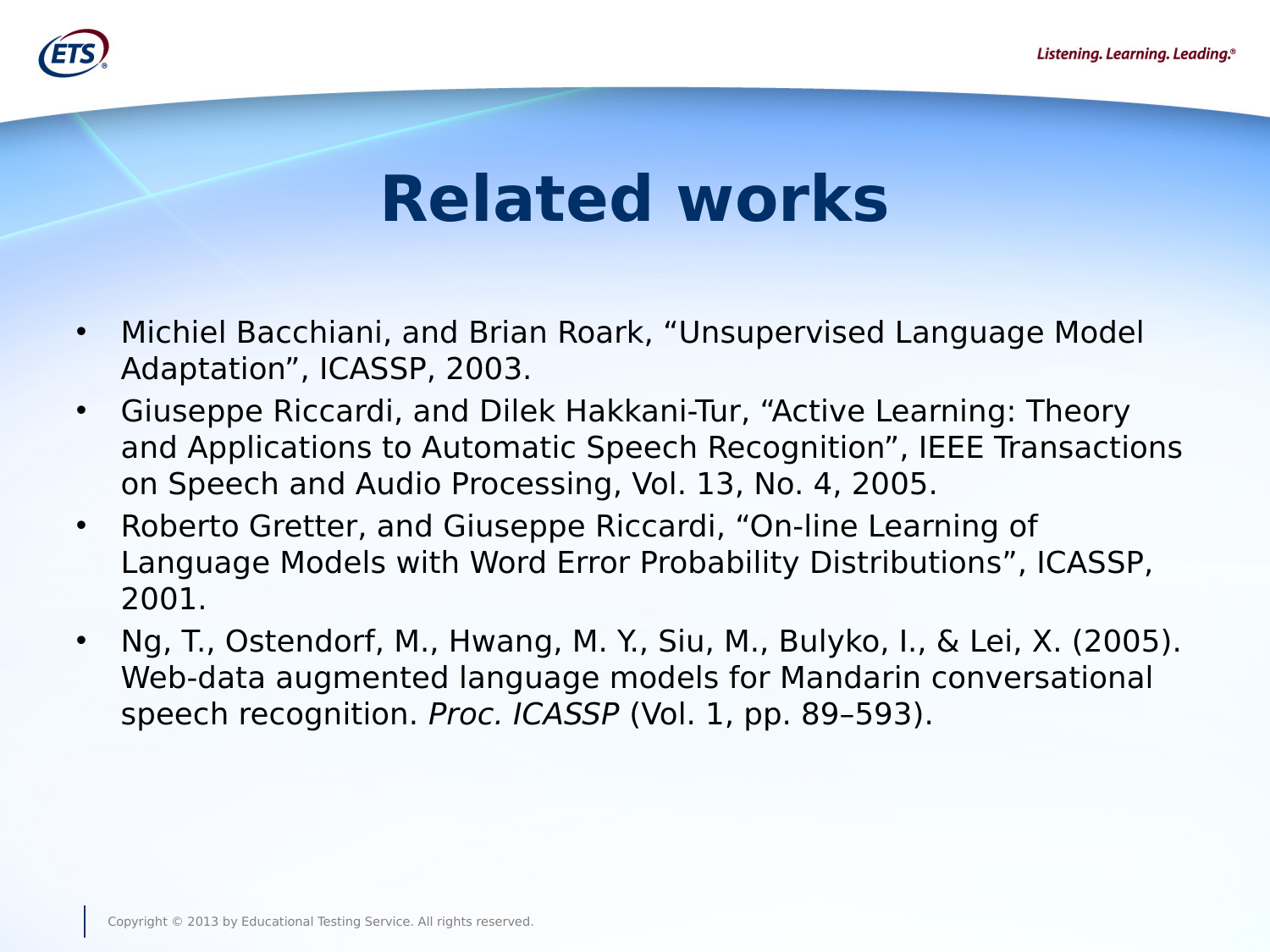

# Related works
Michiel Bacchiani, and Brian Roark, “Unsupervised Language Model Adaptation”, ICASSP, 2003.
Giuseppe Riccardi, and Dilek Hakkani-Tur, “Active Learning: Theory and Applications to Automatic Speech Recognition”, IEEE Transactions on Speech and Audio Processing, Vol. 13, No. 4, 2005.
Roberto Gretter, and Giuseppe Riccardi, “On-line Learning of Language Models with Word Error Probability Distributions”, ICASSP, 2001.
Ng, T., Ostendorf, M., Hwang, M. Y., Siu, M., Bulyko, I., & Lei, X. (2005). Web-data augmented language models for Mandarin conversational speech recognition. Proc. ICASSP (Vol. 1, pp. 89–593).